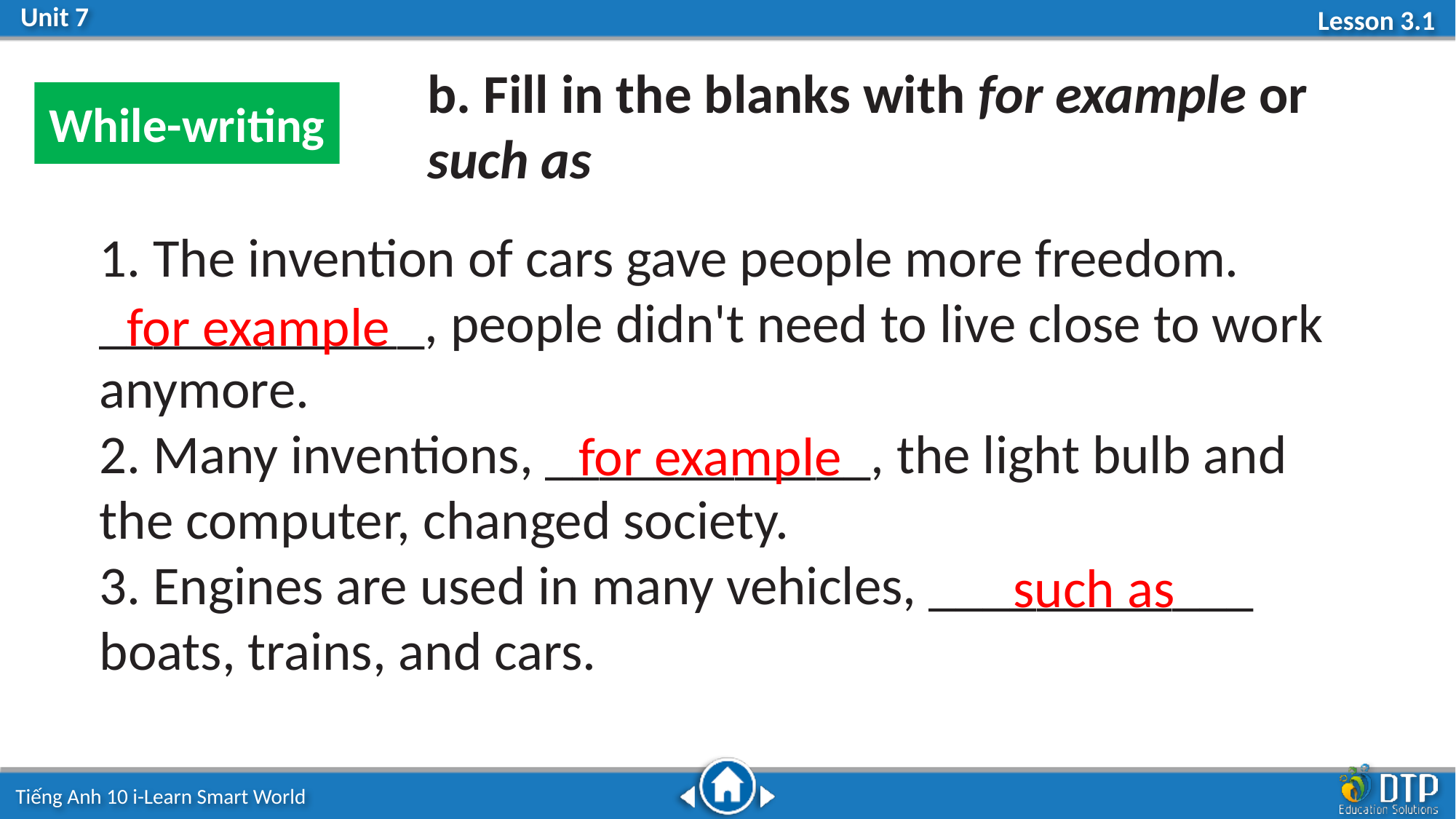

b. Fill in the blanks with for example or such as
While-writing
1. The invention of cars gave people more freedom. ____________, people didn't need to live close to work anymore.
2. Many inventions, ____________, the light bulb and the computer, changed society.
3. Engines are used in many vehicles, ____________ boats, trains, and cars.
for example
for example
such as